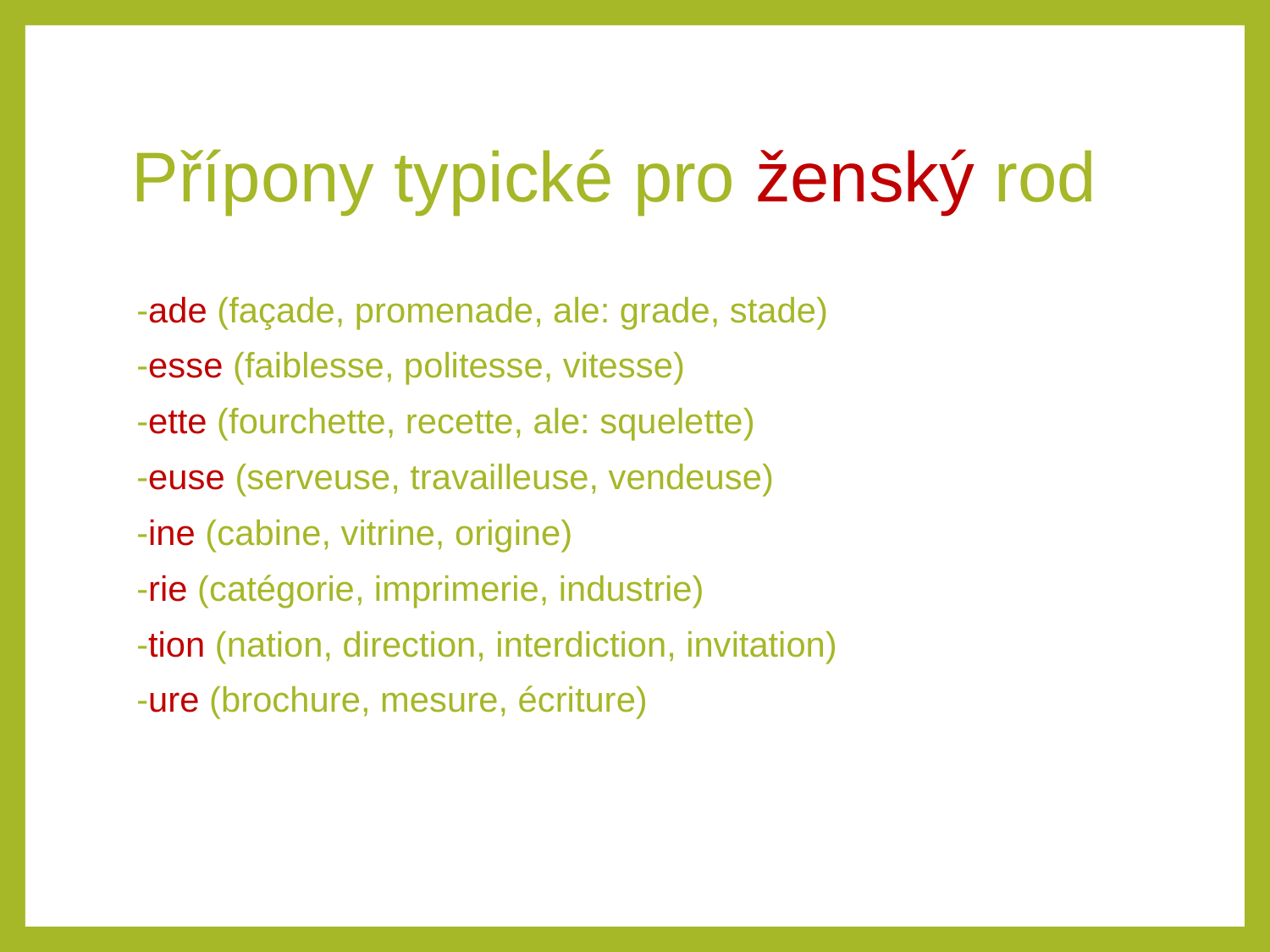

# Přípony typické pro ženský rod
-ade (façade, promenade, ale: grade, stade)
-esse (faiblesse, politesse, vitesse)
-ette (fourchette, recette, ale: squelette)
-euse (serveuse, travailleuse, vendeuse)
-ine (cabine, vitrine, origine)
-rie (catégorie, imprimerie, industrie)
-tion (nation, direction, interdiction, invitation)
-ure (brochure, mesure, écriture)